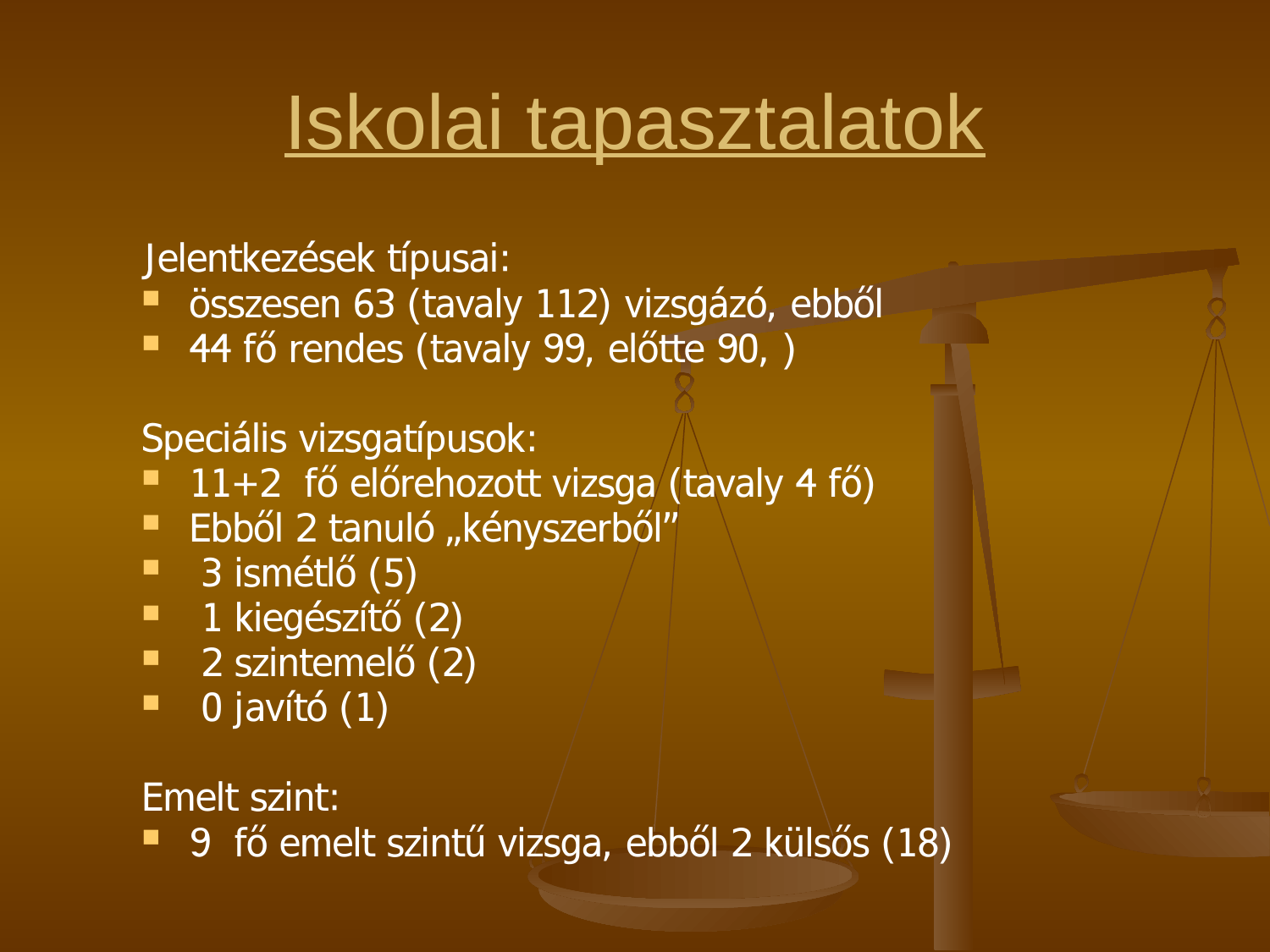

# Iskolai tapasztalatok

Jelentkezések típusai:
összesen 63 (tavaly 112) vizsgázó, ebből
44 fő rendes (tavaly 99, előtte 90, )

Speciális vizsgatípusok:
11+2  fő előrehozott vizsga (tavaly 4 fő)
Ebből 2 tanuló „kényszerből”
 3 ismétlő (5)
 1 kiegészítő (2)
 2 szintemelő (2)
 0 javító (1)

Emelt szint:
9  fő emelt szintű vizsga, ebből 2 külsős (18)